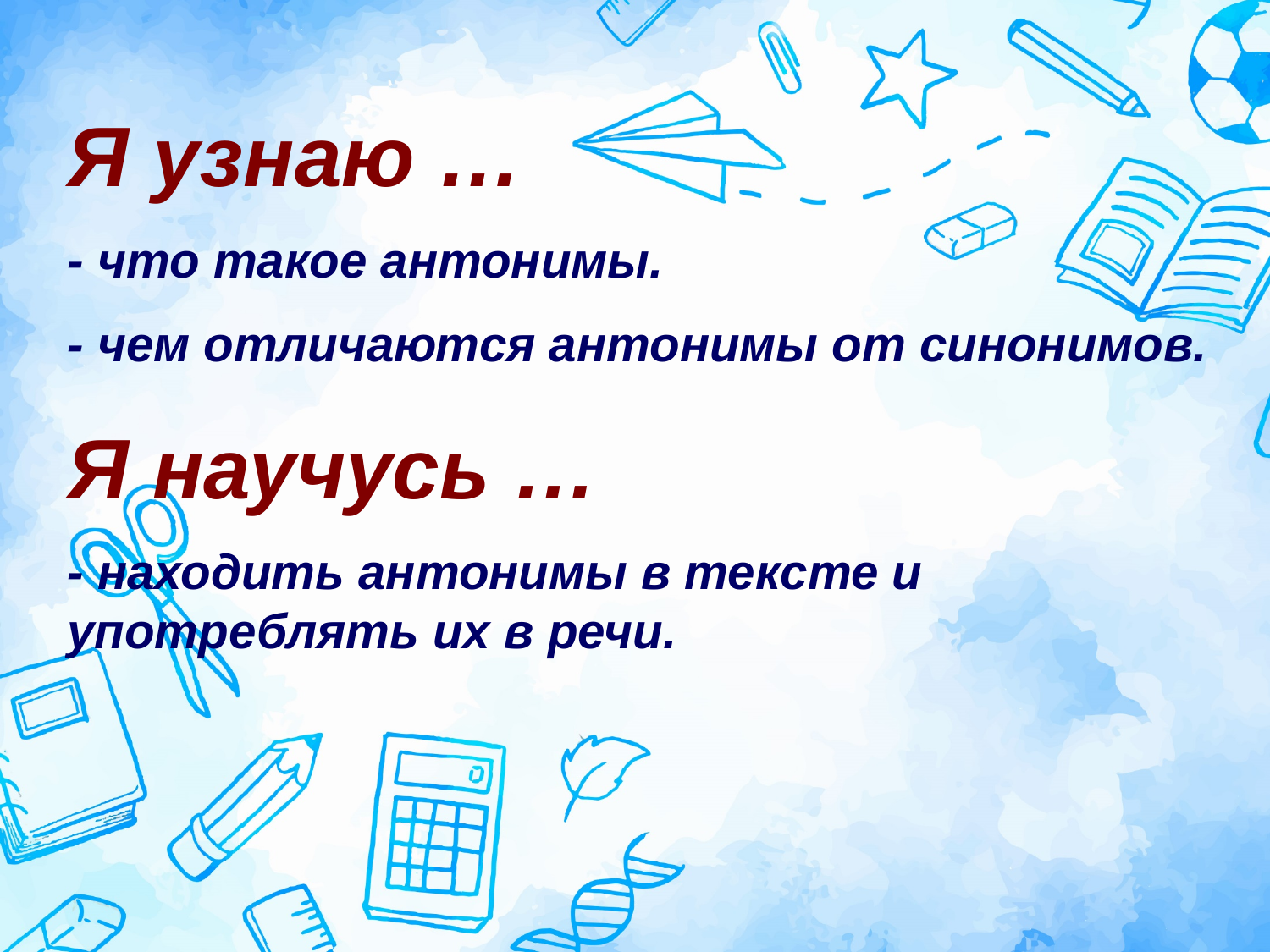

Я узнаю …
- что такое антонимы.
- чем отличаются антонимы от синонимов.
Я научусь …
- находить антонимы в тексте и употреблять их в речи.